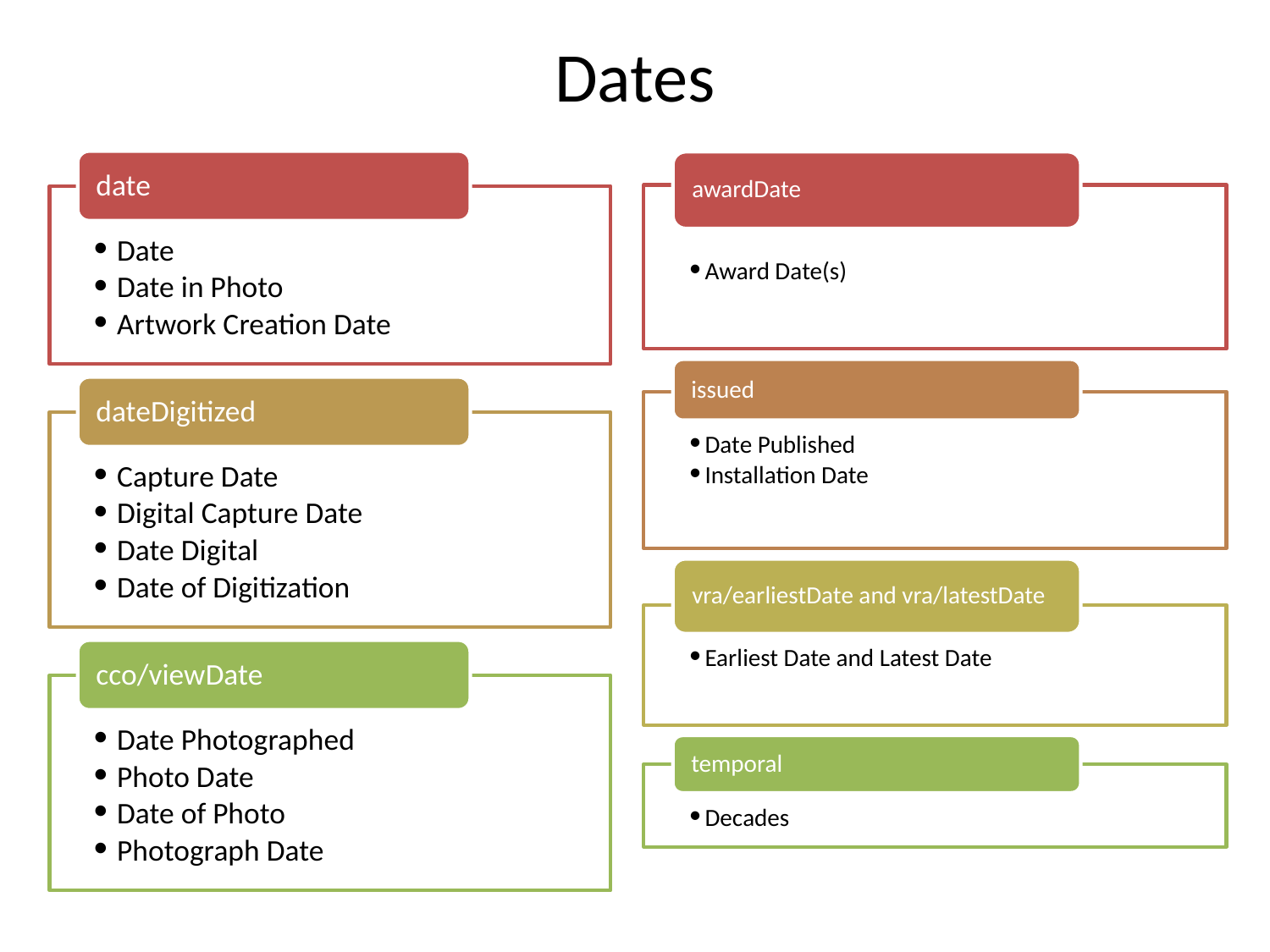

# Dates

date

Date
Date in Photo
Artwork Creation Date

dateDigitized

Capture Date
Digital Capture Date
Date Digital
Date of Digitization

cco/viewDate

Date Photographed
Photo Date
Date of Photo
Photograph Date

awardDate

Award Date(s)

issued

Date Published
Installation Date

vra/earliestDate and vra/latestDate

Earliest Date and Latest Date

temporal

Decades